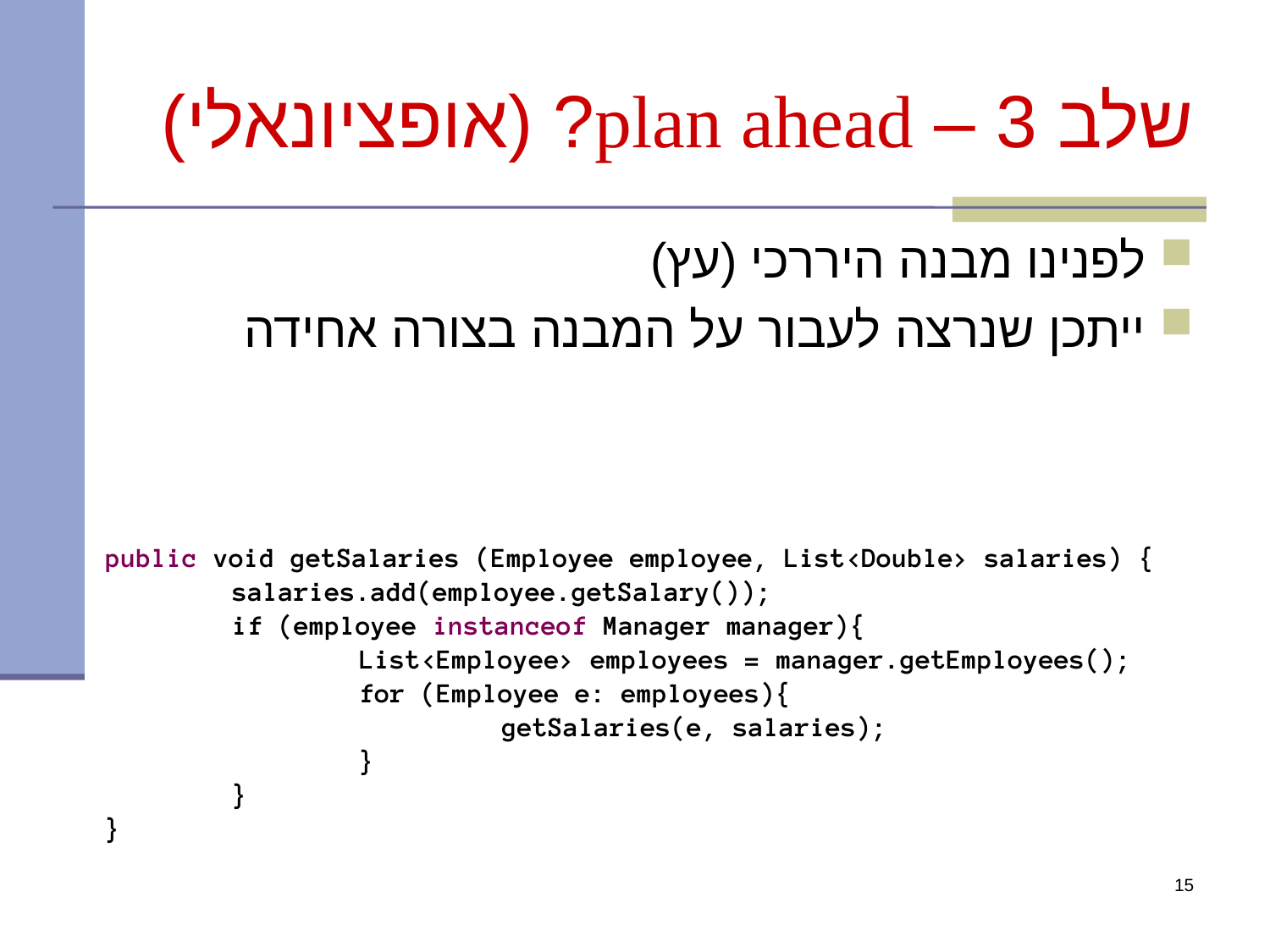

# שלב 3 – plan ahead? (אופציונאלי)
לפנינו מבנה היררכי (עץ)
ייתכן שנרצה לעבור על המבנה בצורה אחידה

public void getSalaries (Employee employee, List<Double> salaries) {
	salaries.add(employee.getSalary());
	if (employee instanceof Manager manager){
		List<Employee> employees = manager.getEmployees();
		for (Employee e: employees){
			 getSalaries(e, salaries);
		}
	}
}

15